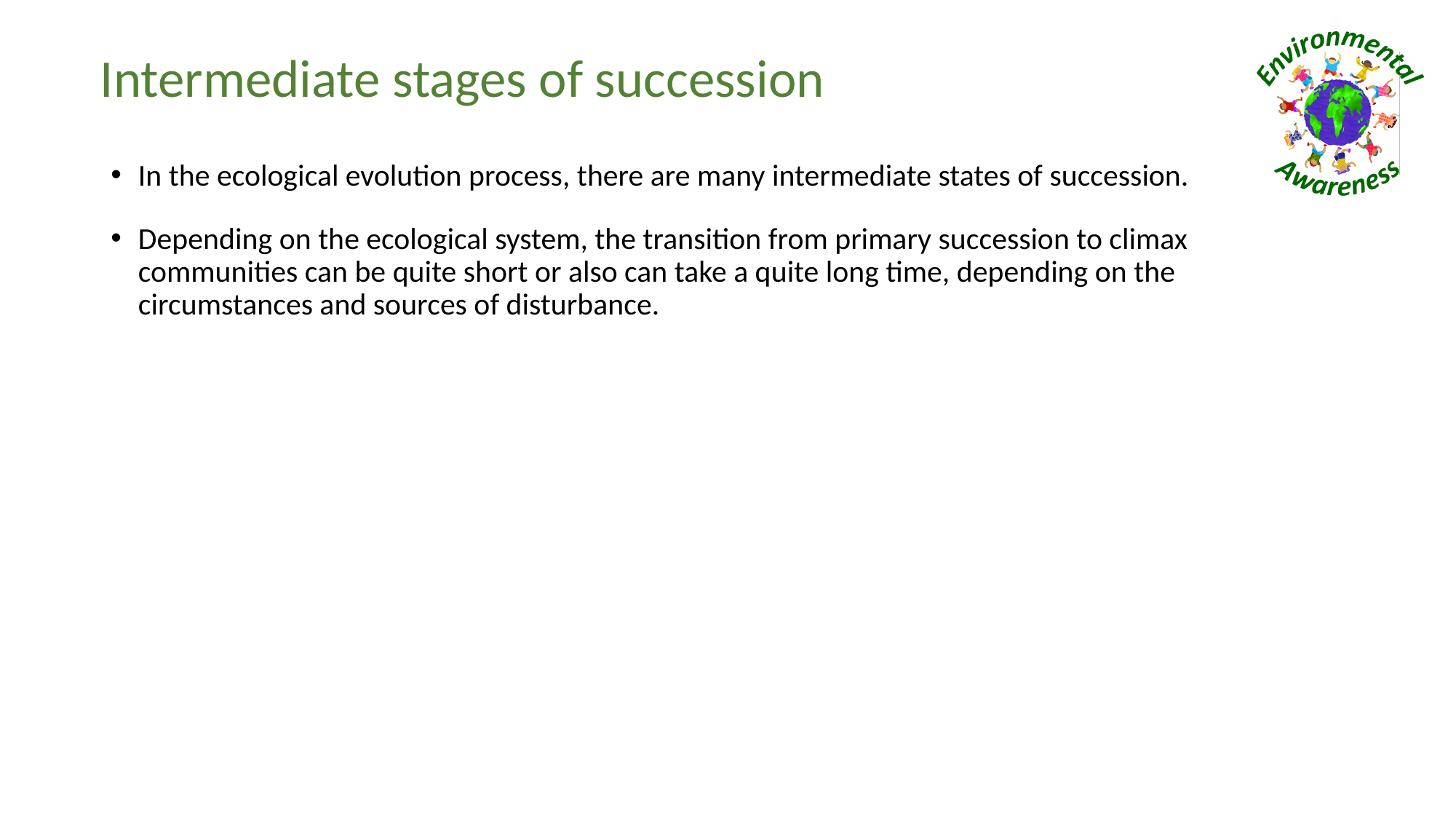

# Intermediate stages of succession
In the ecological evolution process, there are many intermediate states of succession.
Depending on the ecological system, the transition from primary succession to climax communities can be quite short or also can take a quite long time, depending on the circumstances and sources of disturbance.